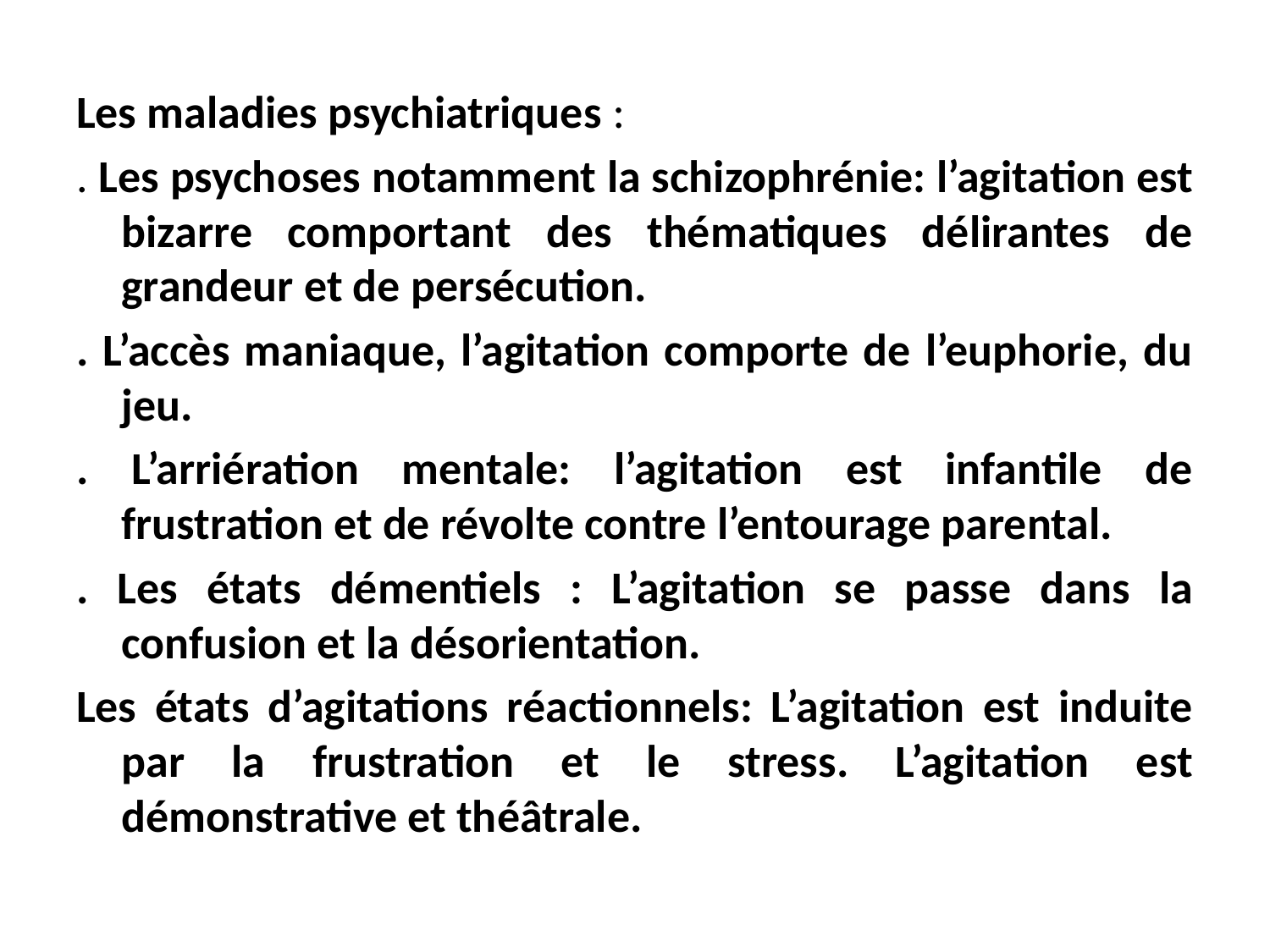

Les maladies psychiatriques :
. Les psychoses notamment la schizophrénie: l’agitation est bizarre comportant des thématiques délirantes de grandeur et de persécution.
. L’accès maniaque, l’agitation comporte de l’euphorie, du jeu.
. L’arriération mentale: l’agitation est infantile de frustration et de révolte contre l’entourage parental.
. Les états démentiels : L’agitation se passe dans la confusion et la désorientation.
Les états d’agitations réactionnels: L’agitation est induite par la frustration et le stress. L’agitation est démonstrative et théâtrale.